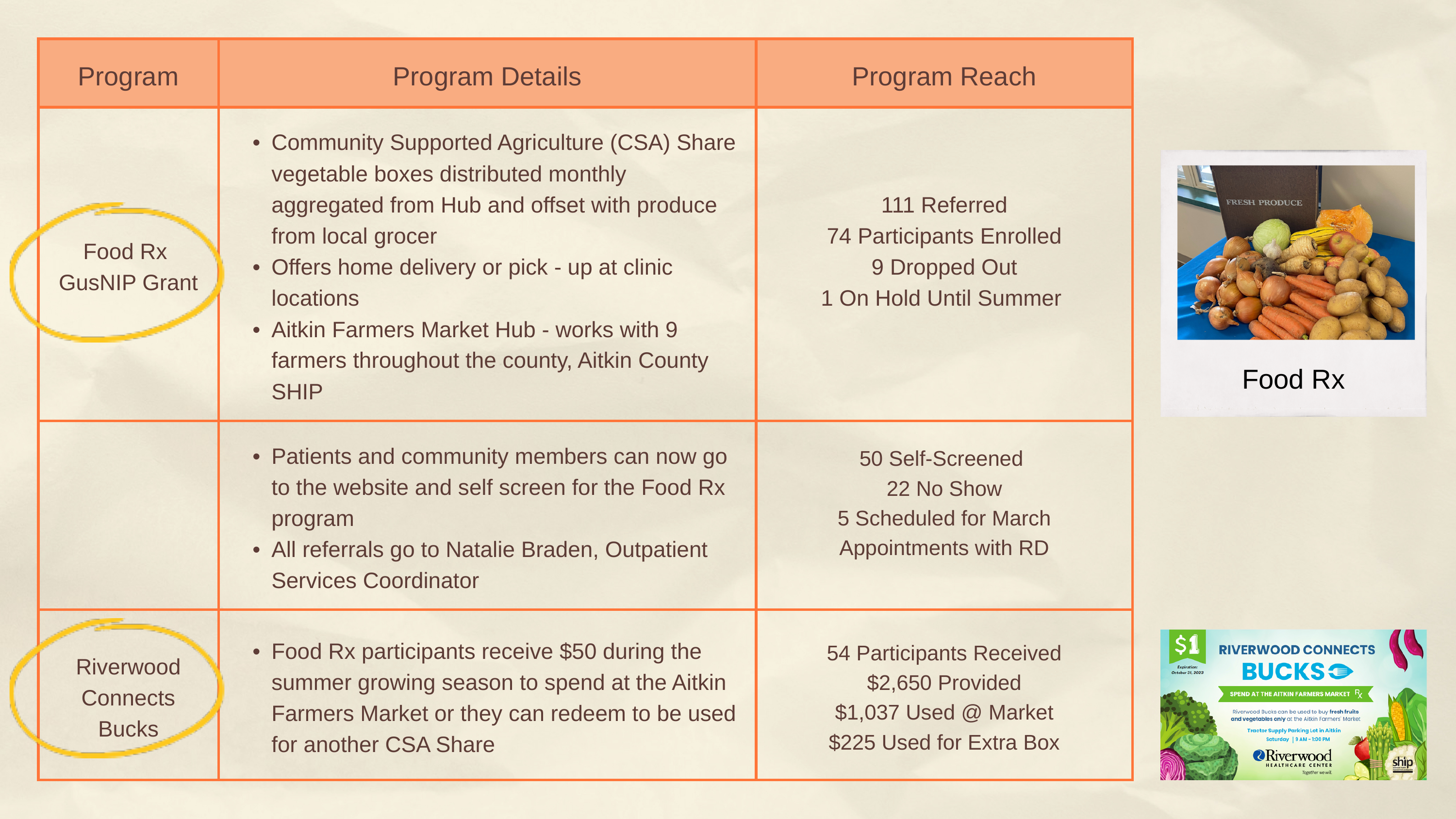

| Program | Program Details | Program Reach |
| --- | --- | --- |
| Food Rx GusNIP Grant | Community Supported Agriculture (CSA) Share vegetable boxes distributed monthly aggregated from Hub and offset with produce from local grocer Offers home delivery or pick - up at clinic locations Aitkin Farmers Market Hub - works with 9 farmers throughout the county, Aitkin County SHIP | 111 Referred 74 Participants Enrolled 9 Dropped Out 1 On Hold Until Summer |
|  | Patients and community members can now go to the website and self screen for the Food Rx program All referrals go to Natalie Braden, Outpatient Services Coordinator | 50 Self-Screened 22 No Show 5 Scheduled for March Appointments with RD |
| Riverwood Connects Bucks | Food Rx participants receive $50 during the summer growing season to spend at the Aitkin Farmers Market or they can redeem to be used for another CSA Share | 54 Participants Received $2,650 Provided $1,037 Used @ Market $225 Used for Extra Box |

Food Rx